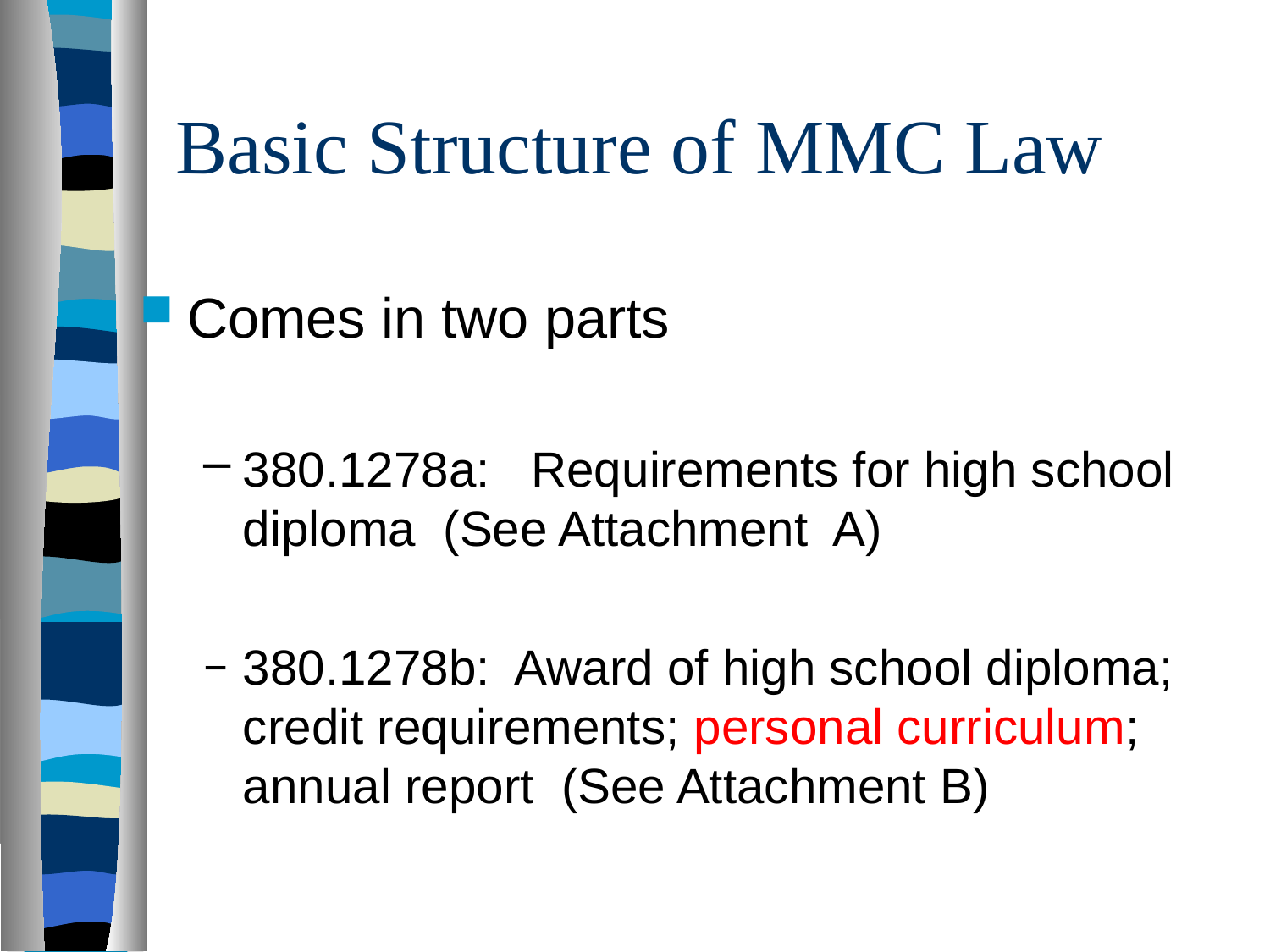

# Basic Structure of MMC Law
Comes in two parts

380.1278a:   Requirements for high school diploma  (See Attachment  A)

380.1278b:  Award of high school diploma; credit requirements; personal curriculum; annual report  (See Attachment B)